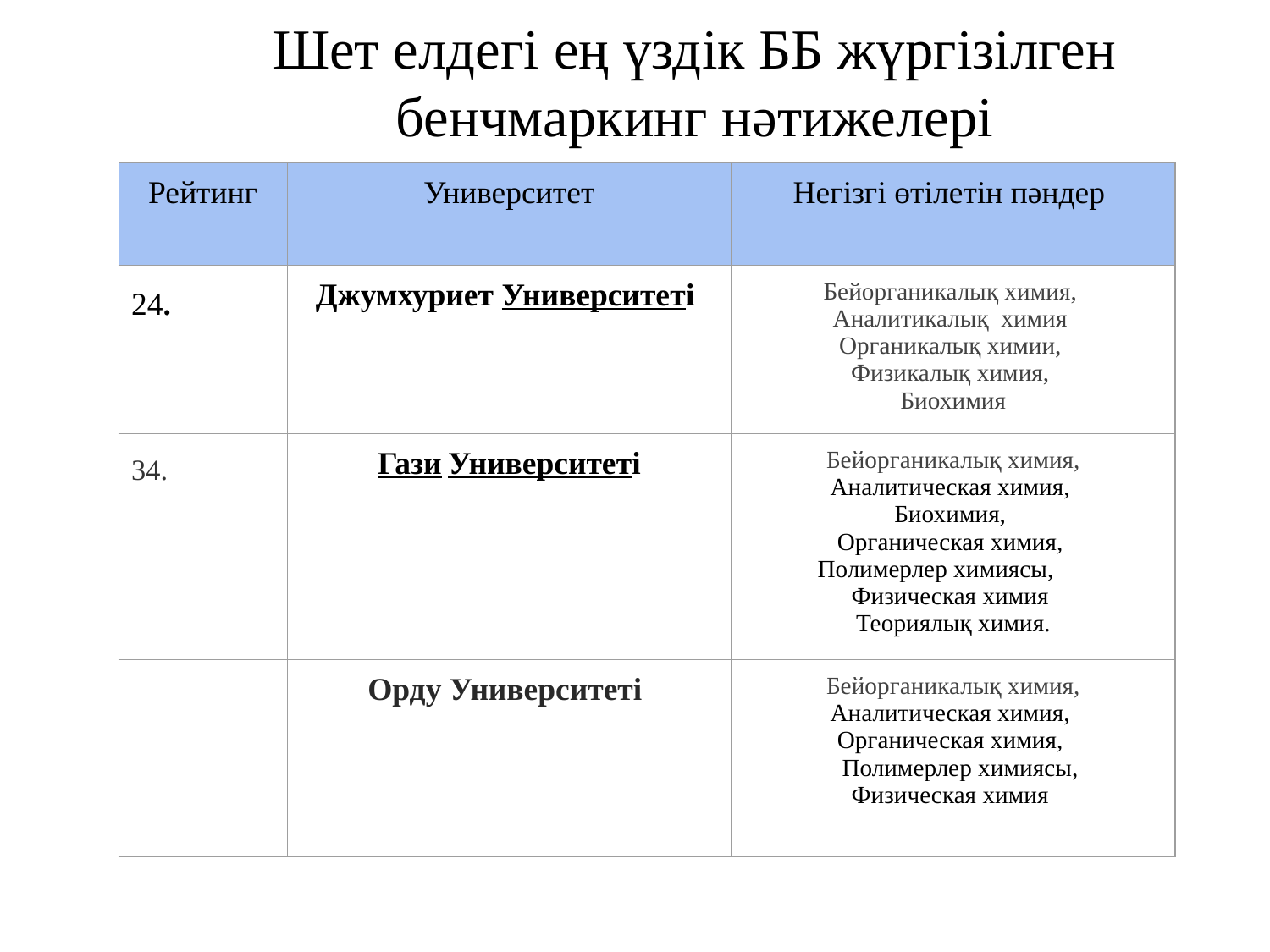

Шет елдегі ең үздік ББ жүргізілген бенчмаркинг нәтижелері
| Рейтинг | Университет | Негізгі өтілетін пәндер |
| --- | --- | --- |
| 24. | Джумхуриет Университеті | Бейорганикалық химия, Аналитикалық химия Органикалық химии, Физикалық химия, Биохимия |
| 34. | Гази Университеті | Бейорганикалық химия, Аналитическая химия, Биохимия, Органическая химия, Полимерлер химиясы, Физическая химия Теориялық химия. |
|  | Орду Университеті | Бейорганикалық химия, Аналитическая химия, Органическая химия, Полимерлер химиясы, Физическая химия |